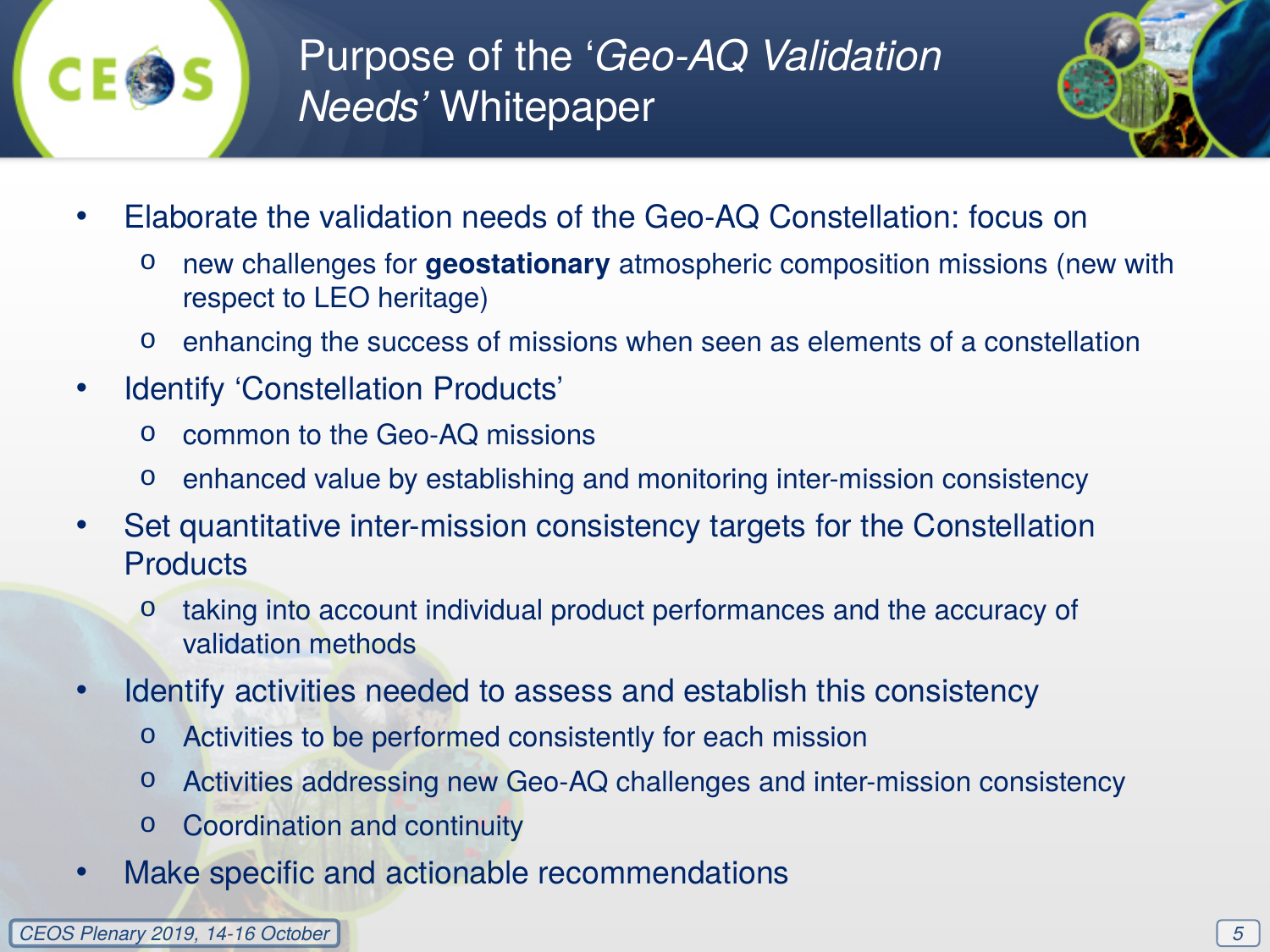

Purpose of the ‘Geo-AQ Validation Needs’ Whitepaper
Elaborate the validation needs of the Geo-AQ Constellation: focus on
new challenges for geostationary atmospheric composition missions (new with respect to LEO heritage)
enhancing the success of missions when seen as elements of a constellation
Identify ‘Constellation Products’
common to the Geo-AQ missions
enhanced value by establishing and monitoring inter-mission consistency
Set quantitative inter-mission consistency targets for the Constellation Products
taking into account individual product performances and the accuracy of validation methods
Identify activities needed to assess and establish this consistency
Activities to be performed consistently for each mission
Activities addressing new Geo-AQ challenges and inter-mission consistency
Coordination and continuity
Make specific and actionable recommendations

5